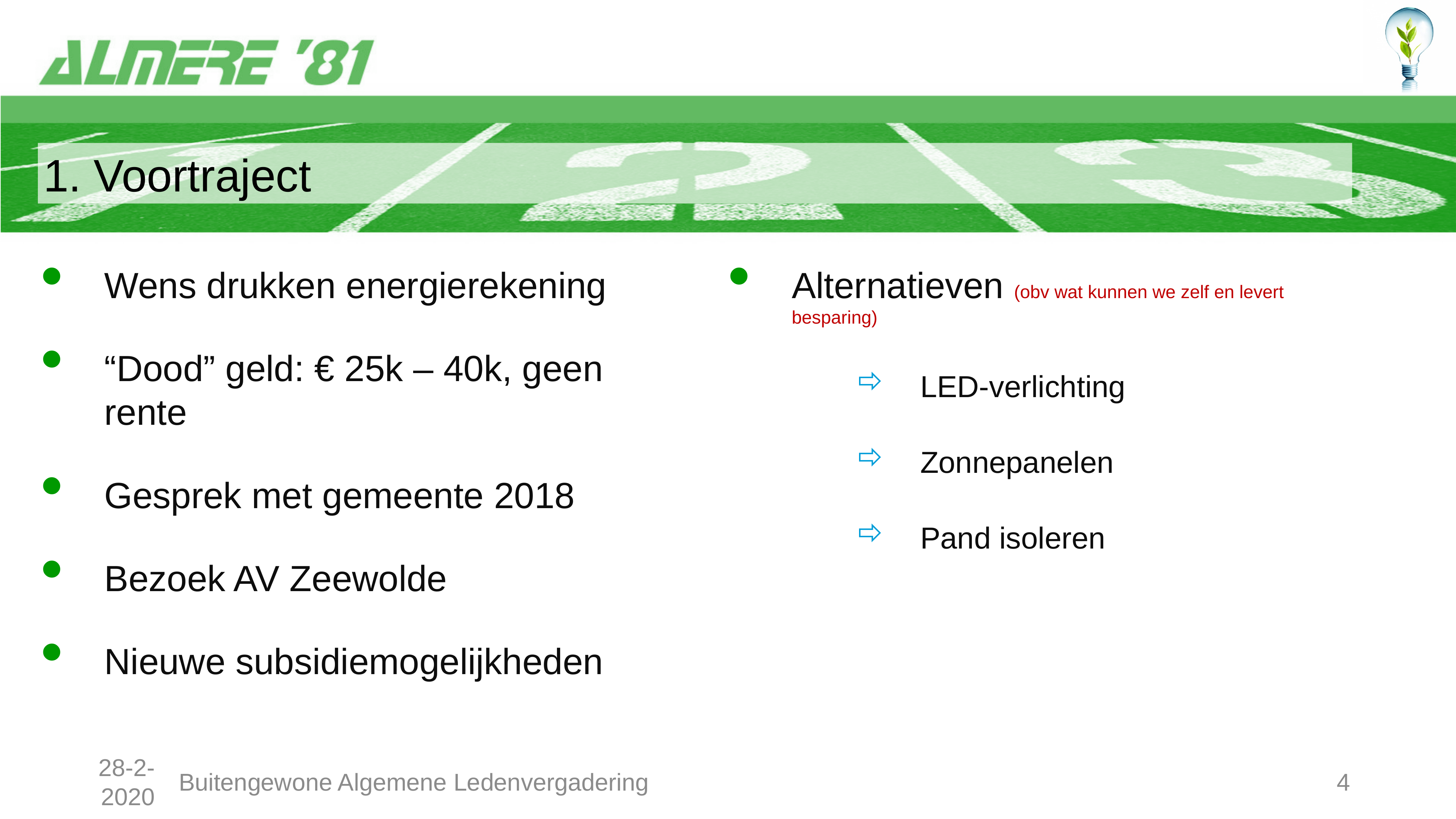

# 1. Voortraject
Wens drukken energierekening
“Dood” geld: € 25k – 40k, geen rente
Gesprek met gemeente 2018
Bezoek AV Zeewolde
Nieuwe subsidiemogelijkheden
Alternatieven (obv wat kunnen we zelf en levert besparing)
LED-verlichting
Zonnepanelen
Pand isoleren
4
28-2-2020
Buitengewone Algemene Ledenvergadering